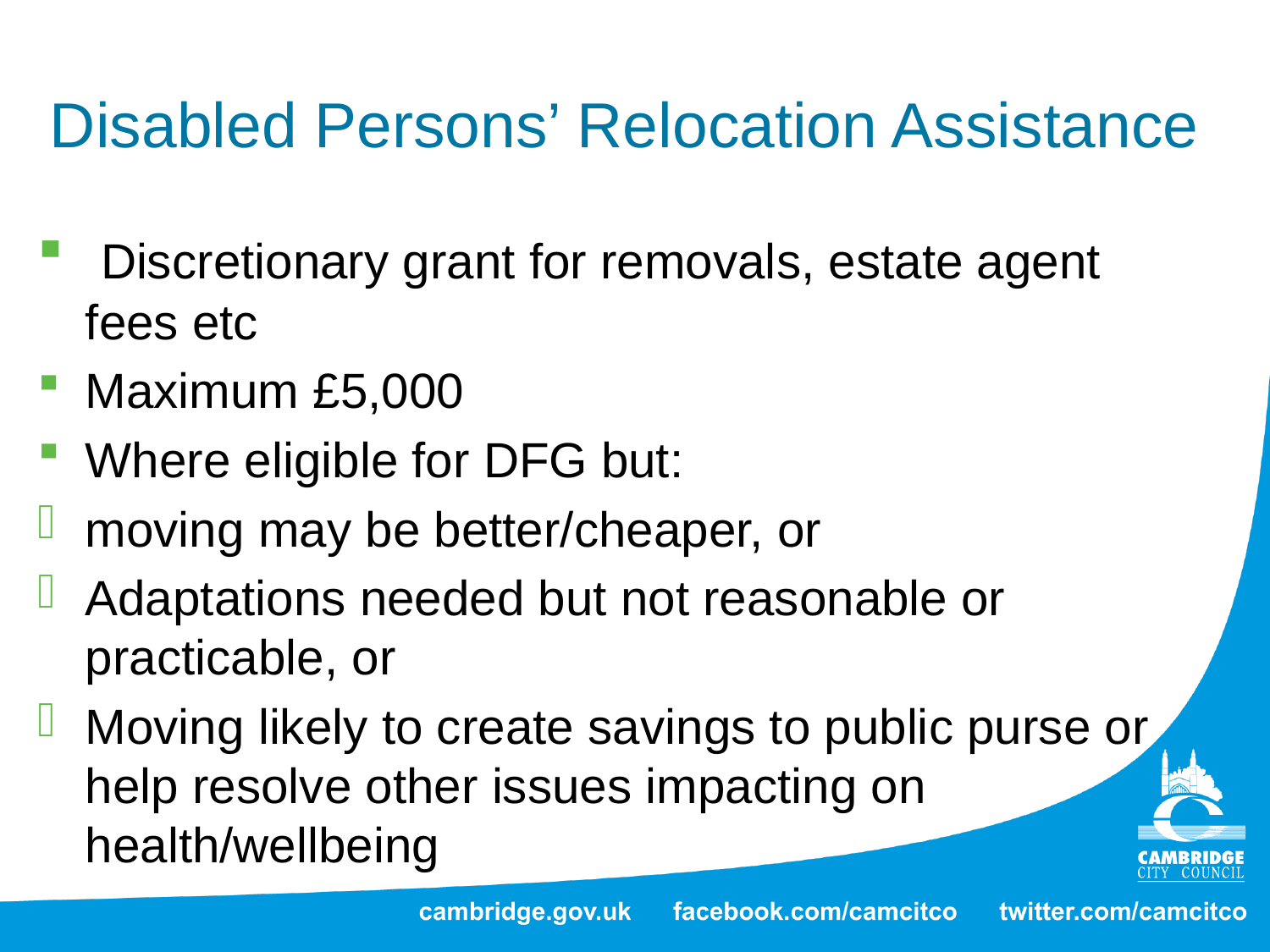

# Disabled Persons’ Relocation Assistance
 Discretionary grant for removals, estate agent fees etc
Maximum £5,000
Where eligible for DFG but:
moving may be better/cheaper, or
Adaptations needed but not reasonable or practicable, or
Moving likely to create savings to public purse or help resolve other issues impacting on health/wellbeing